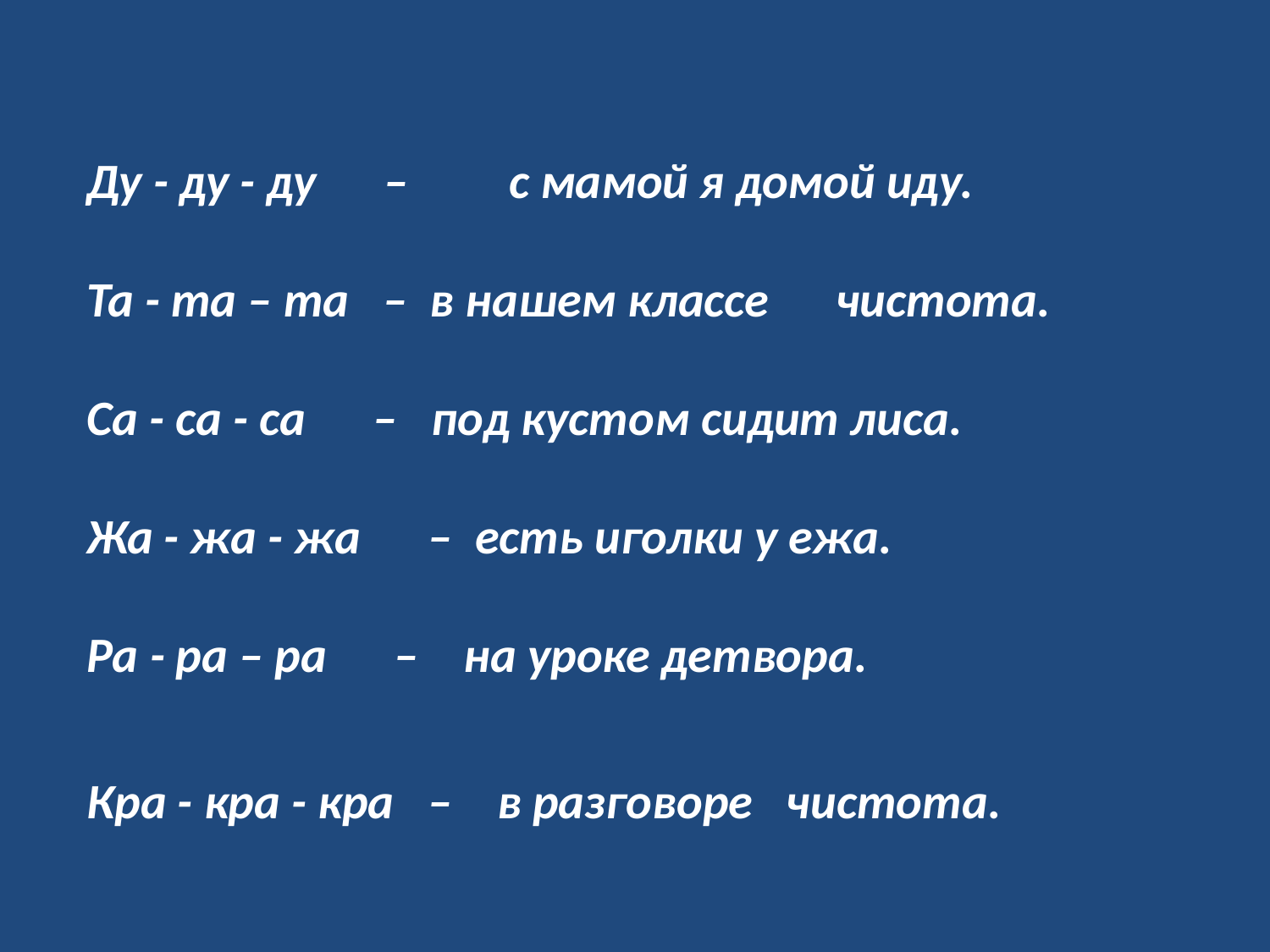

# Ду - ду - ду      –         с мамой я домой иду. Та - та – та   –  в нашем классе      чистота. Са - са - са      –   под кустом сидит лиса. Жа - жа - жа      –  есть иголки у ежа. Ра - ра – ра      –    на уроке детвора. Кра - кра - кра   –    в разговоре   чистота.